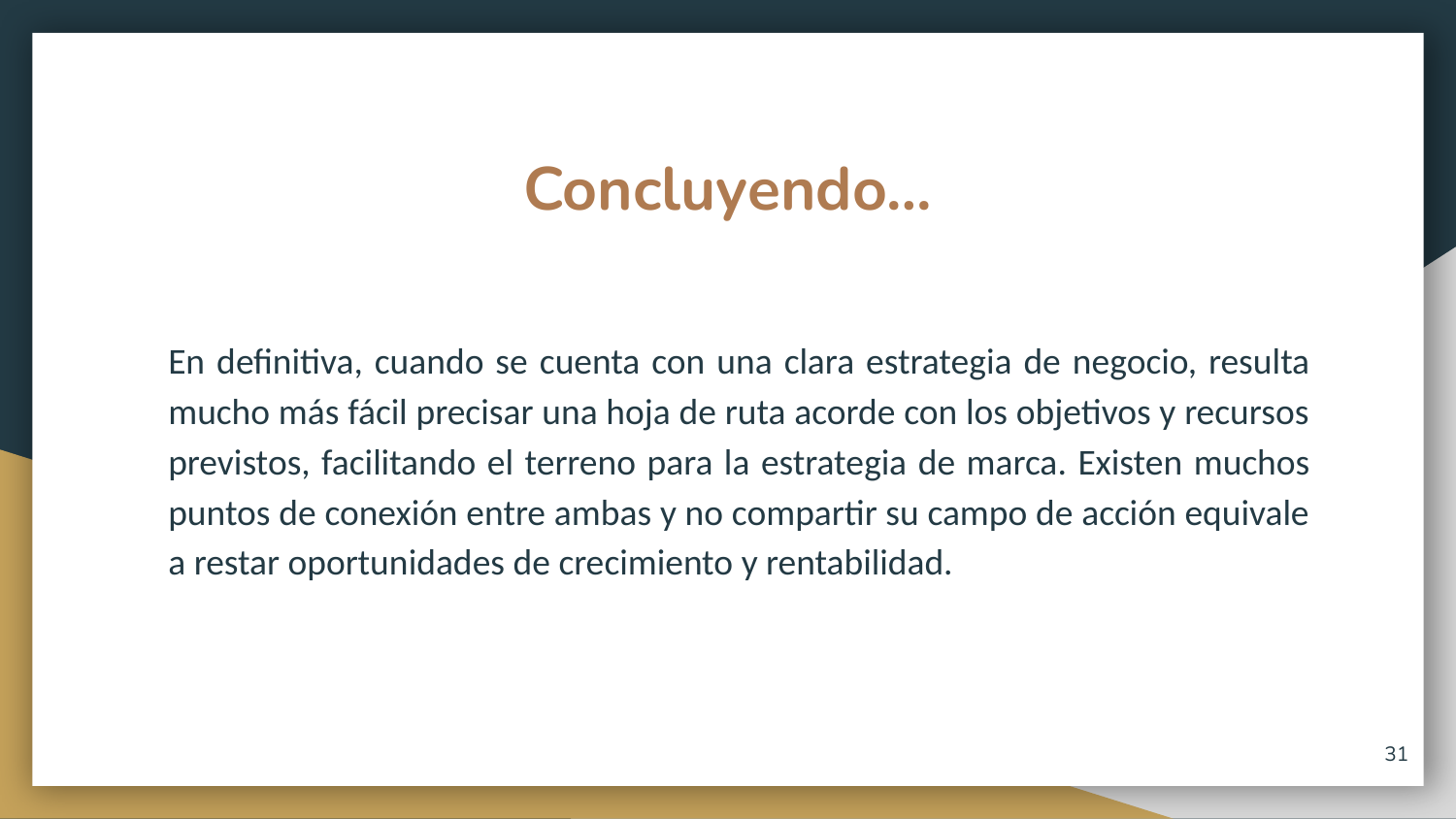

# Concluyendo…
En definitiva, cuando se cuenta con una clara estrategia de negocio, resulta mucho más fácil precisar una hoja de ruta acorde con los objetivos y recursos previstos, facilitando el terreno para la estrategia de marca. Existen muchos puntos de conexión entre ambas y no compartir su campo de acción equivale a restar oportunidades de crecimiento y rentabilidad.
31